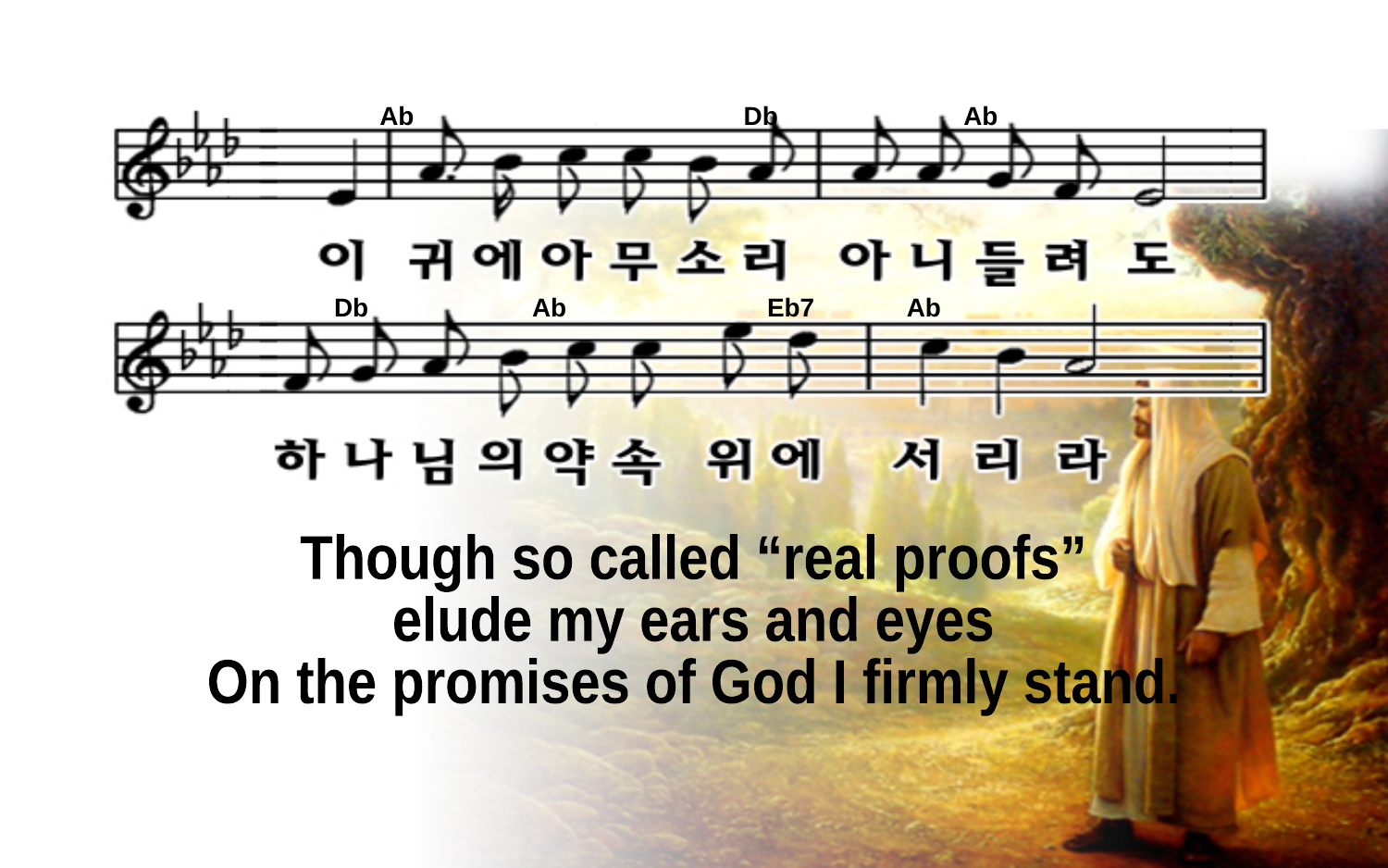

Ab                                              Db                          Ab
Db                       Ab                            Eb7             Ab
Though so called “real proofs”
elude my ears and eyes
On the promises of God I firmly stand.